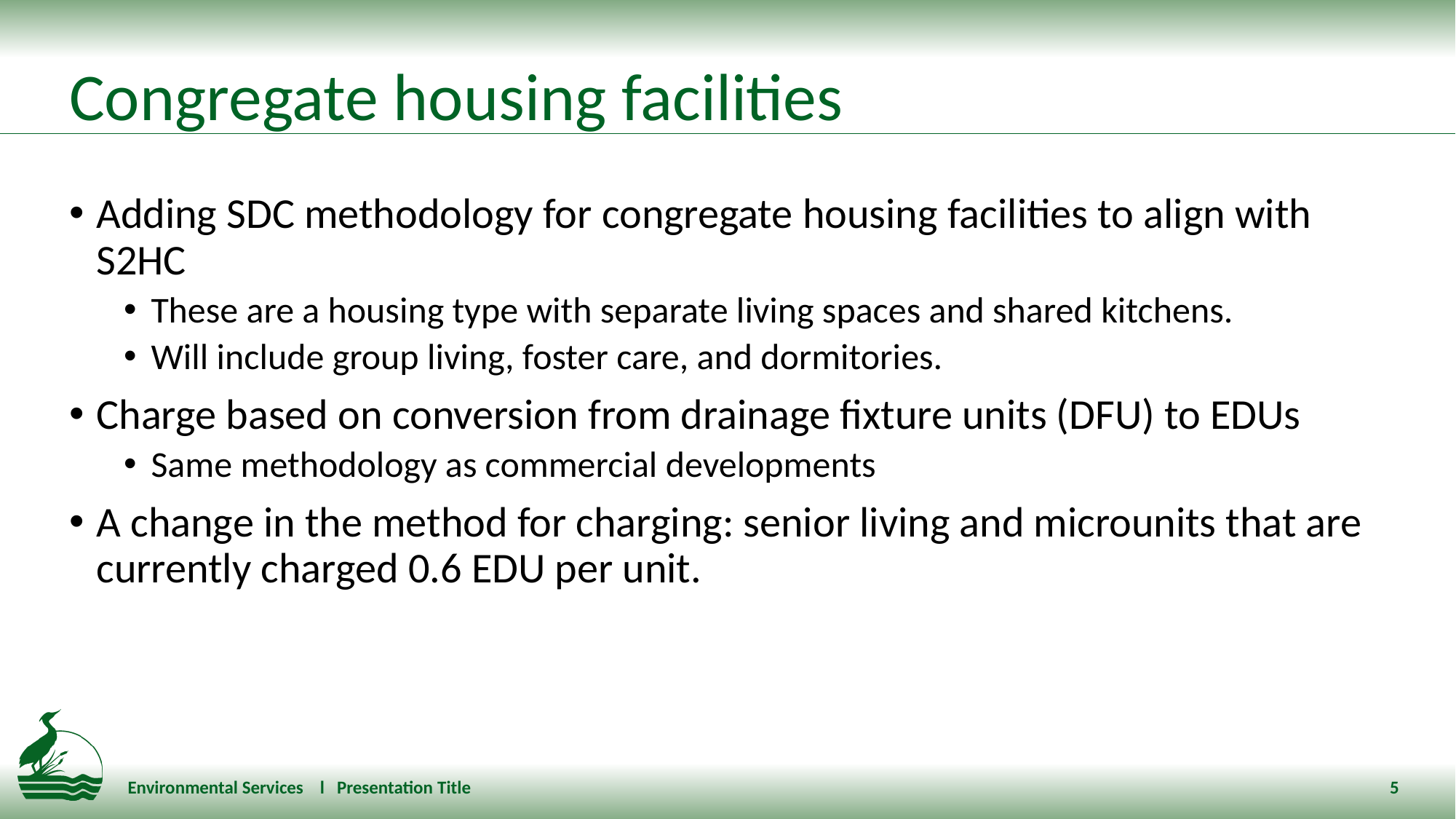

# Congregate housing facilities
Adding SDC methodology for congregate housing facilities to align with S2HC
These are a housing type with separate living spaces and shared kitchens.
Will include group living, foster care, and dormitories.
Charge based on conversion from drainage fixture units (DFU) to EDUs
Same methodology as commercial developments
A change in the method for charging: senior living and microunits that are currently charged 0.6 EDU per unit.